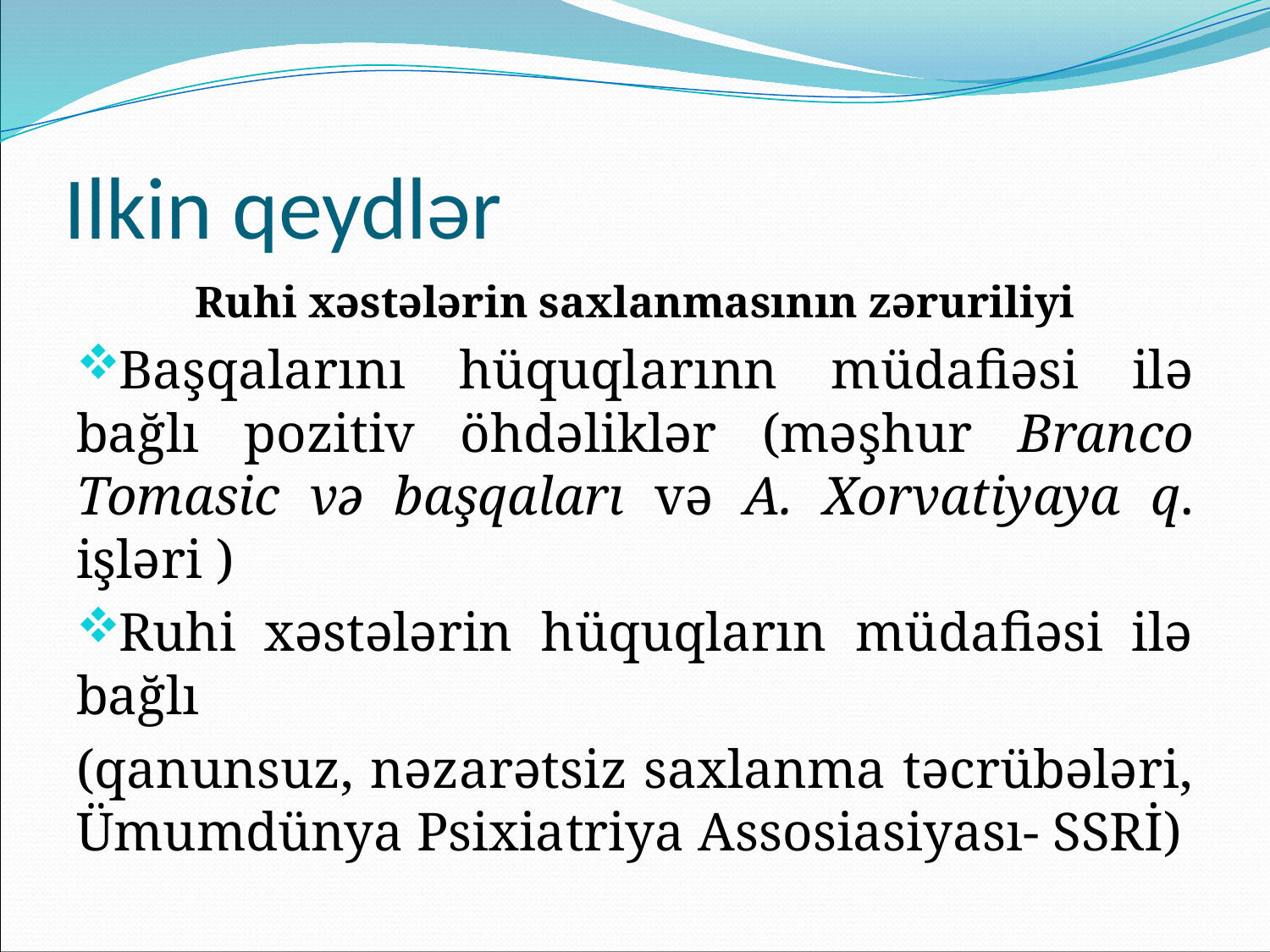

# Ilkin qeydlər
Ruhi xəstələrin saxlanmasının zəruriliyi
Başqalarını hüquqlarınn müdafiəsi ilə bağlı pozitiv öhdəliklər (məşhur Branco Tomasic və başqaları və A. Xorvatiyaya q. işləri )
Ruhi xəstələrin hüquqların müdafiəsi ilə bağlı
(qanunsuz, nəzarətsiz saxlanma təcrübələri, Ümumdünya Psixiatriya Assosiasiyası- SSRİ)